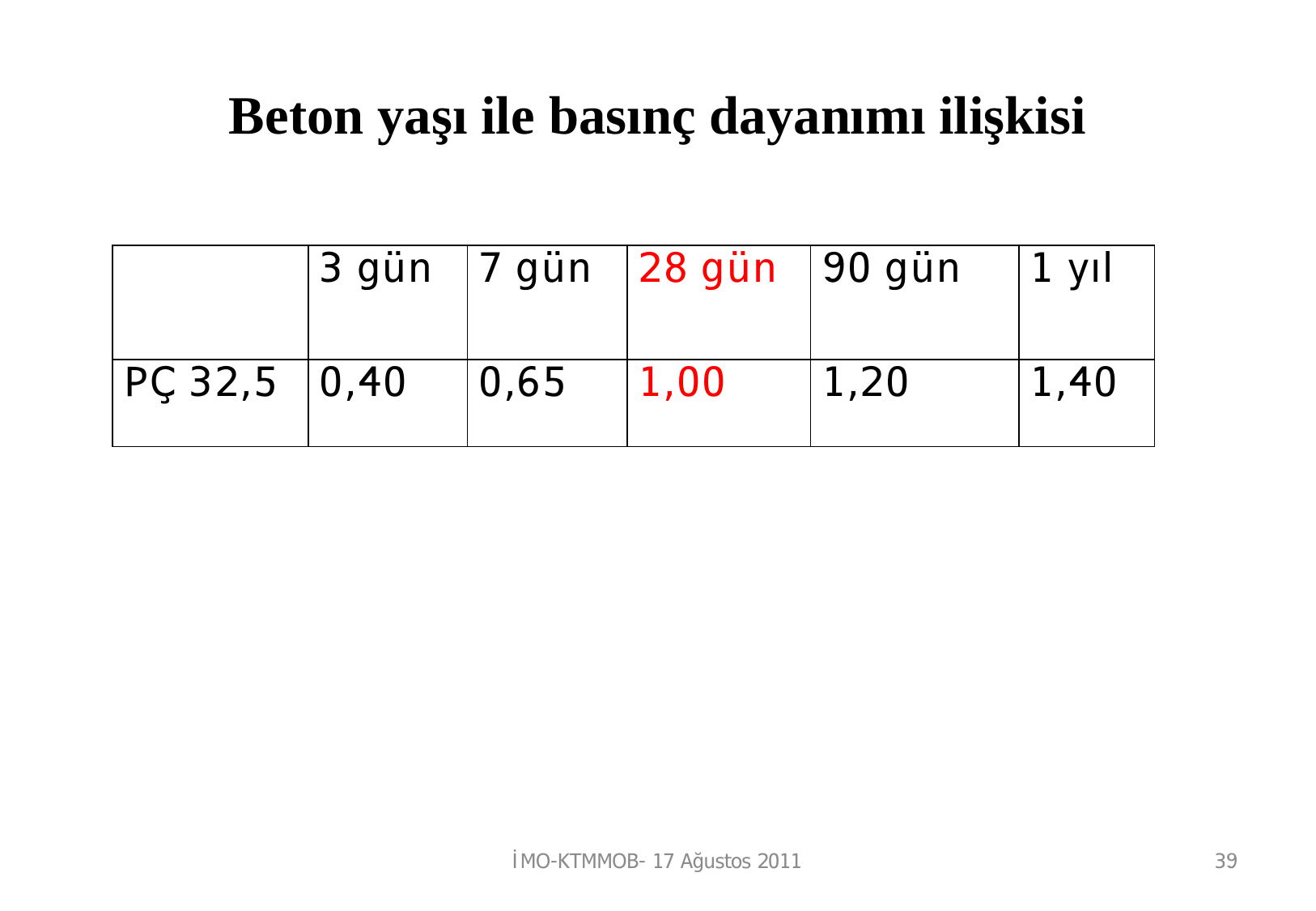

# Beton yaşı ile basınç dayanımı ilişkisi
|  | 3 gün | 7 gün | 28 gün | 90 gün | 1 yıl |
| --- | --- | --- | --- | --- | --- |
| PÇ 32,5 | 0,40 | 0,65 | 1,00 | 1,20 | 1,40 |
İMO-KTMMOB- 17 Ağustos 2011
39